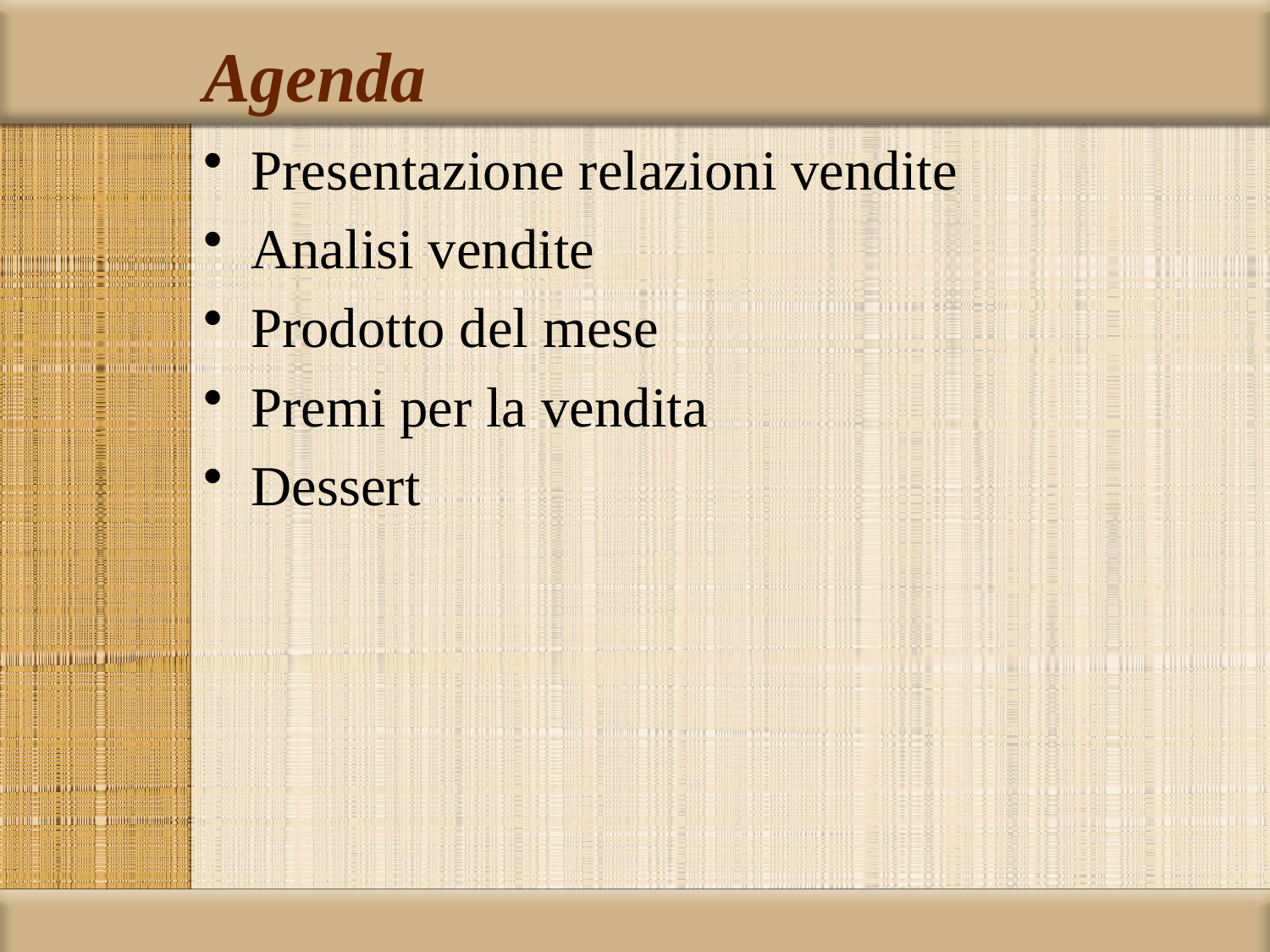

# Agenda
Presentazione relazioni vendite
Analisi vendite
Prodotto del mese
Premi per la vendita
Dessert